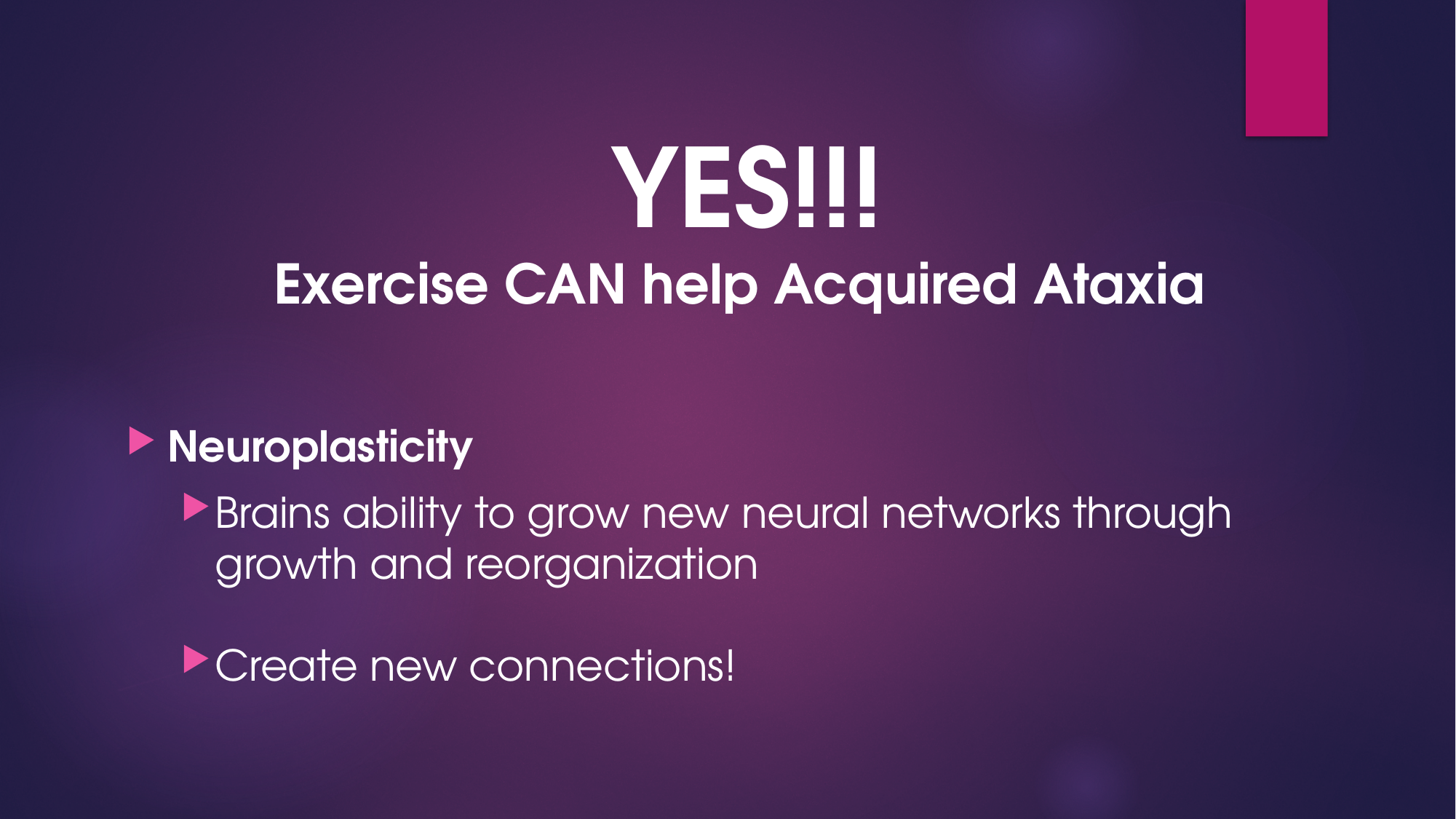

YES!!!
Exercise CAN help Acquired Ataxia
Neuroplasticity
Brains ability to grow new neural networks through growth and reorganization
Create new connections!